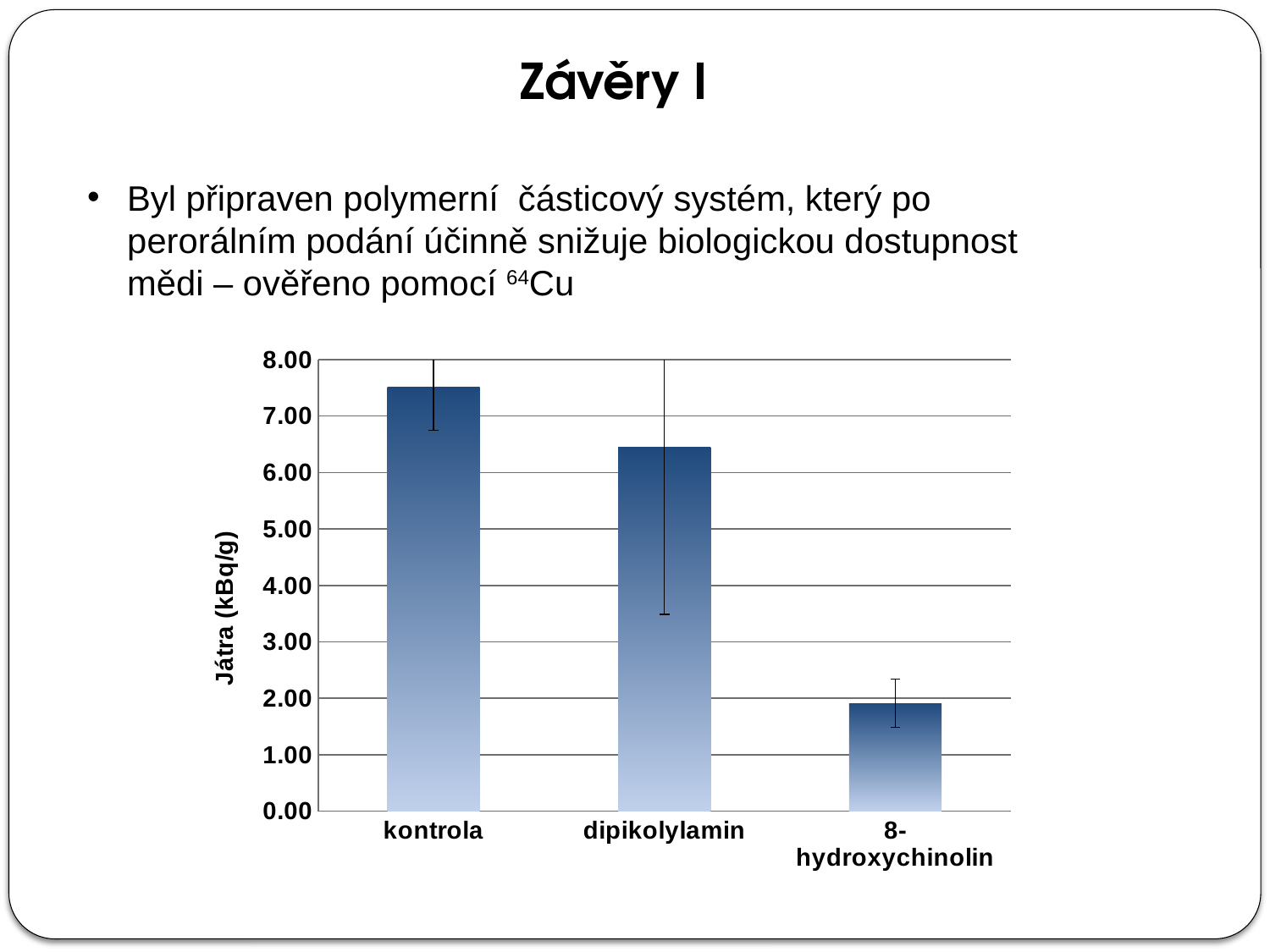

Závěry I
Byl připraven polymerní  částicový systém, který po perorálním podání účinně snižuje biologickou dostupnost mědi – ověřeno pomocí 64Cu

### Chart

| Category |  |
|---|---|
| kontrola | 7.510941814091421 |
| dipikolylamin | 6.445040747366329 |
| 8-hydroxychinolin | 1.9103313840155947 |